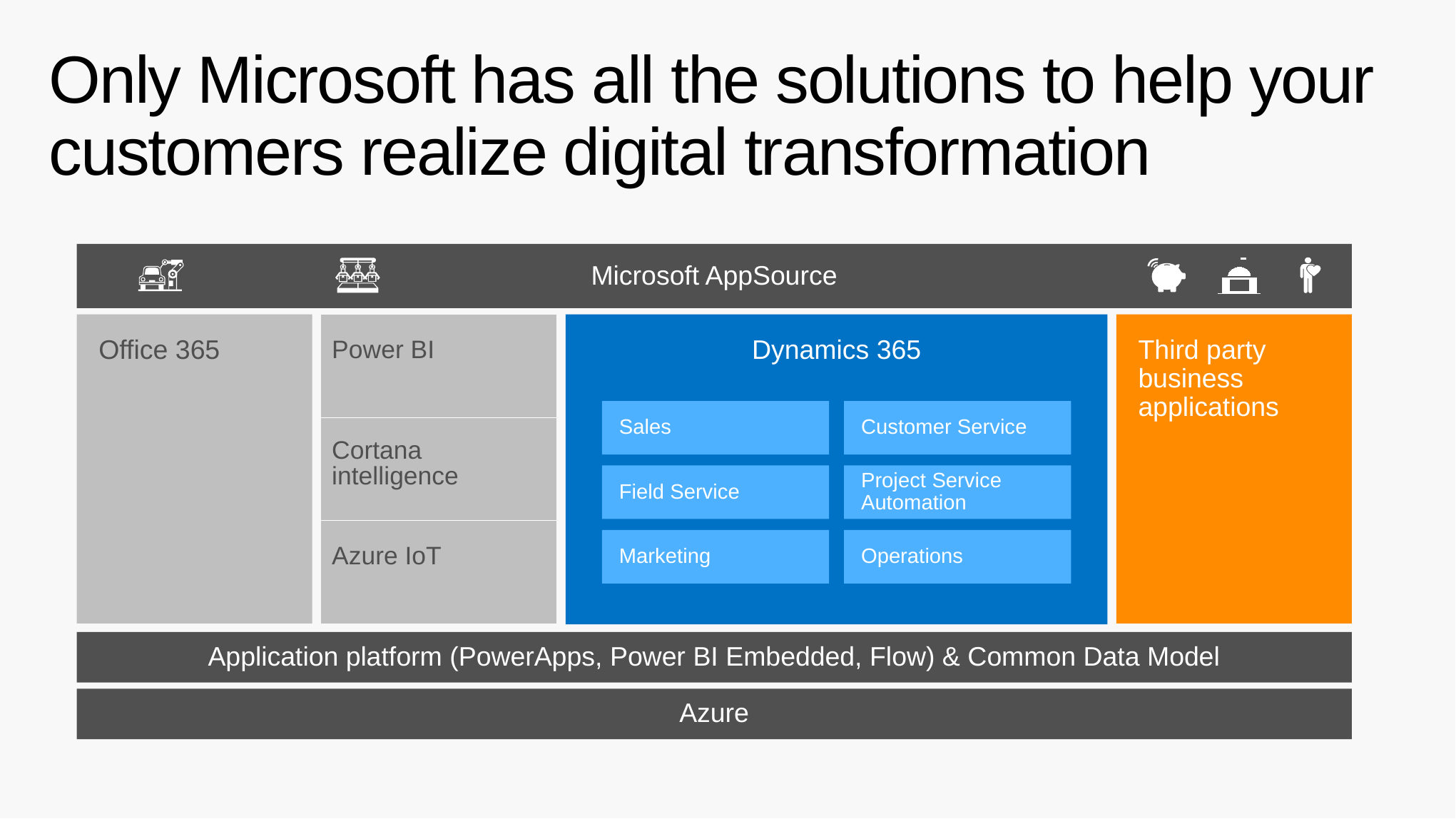

# Only Microsoft has all the solutions to help your customers realize digital transformation
Microsoft AppSource

Dynamics 365

Office 365
| Power BI |
| --- |
| Cortana intelligence |
| Azure IoT |
Third party business applications
Sales
Customer Service
Project Service Automation
Marketing
Operations
Field Service
Application platform (PowerApps, Power BI Embedded, Flow) & Common Data Model
Azure